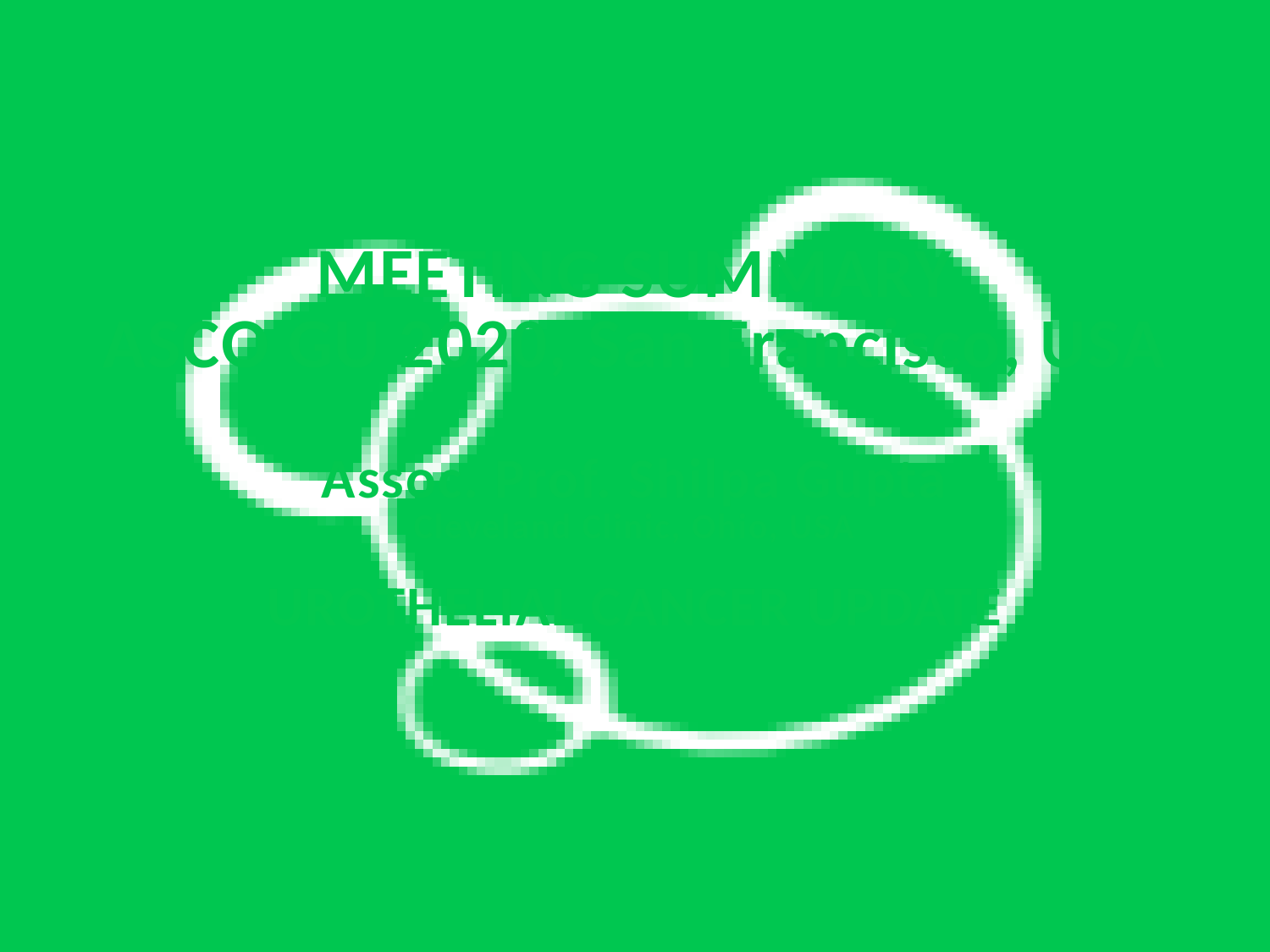

# Meeting summary ASCO GU 2020, San Francisco, USA Assoc. Prof. Shilpa Gupta Cleveland Clinic, Ohio, USA UROTHELIAL CANCER UPDATE